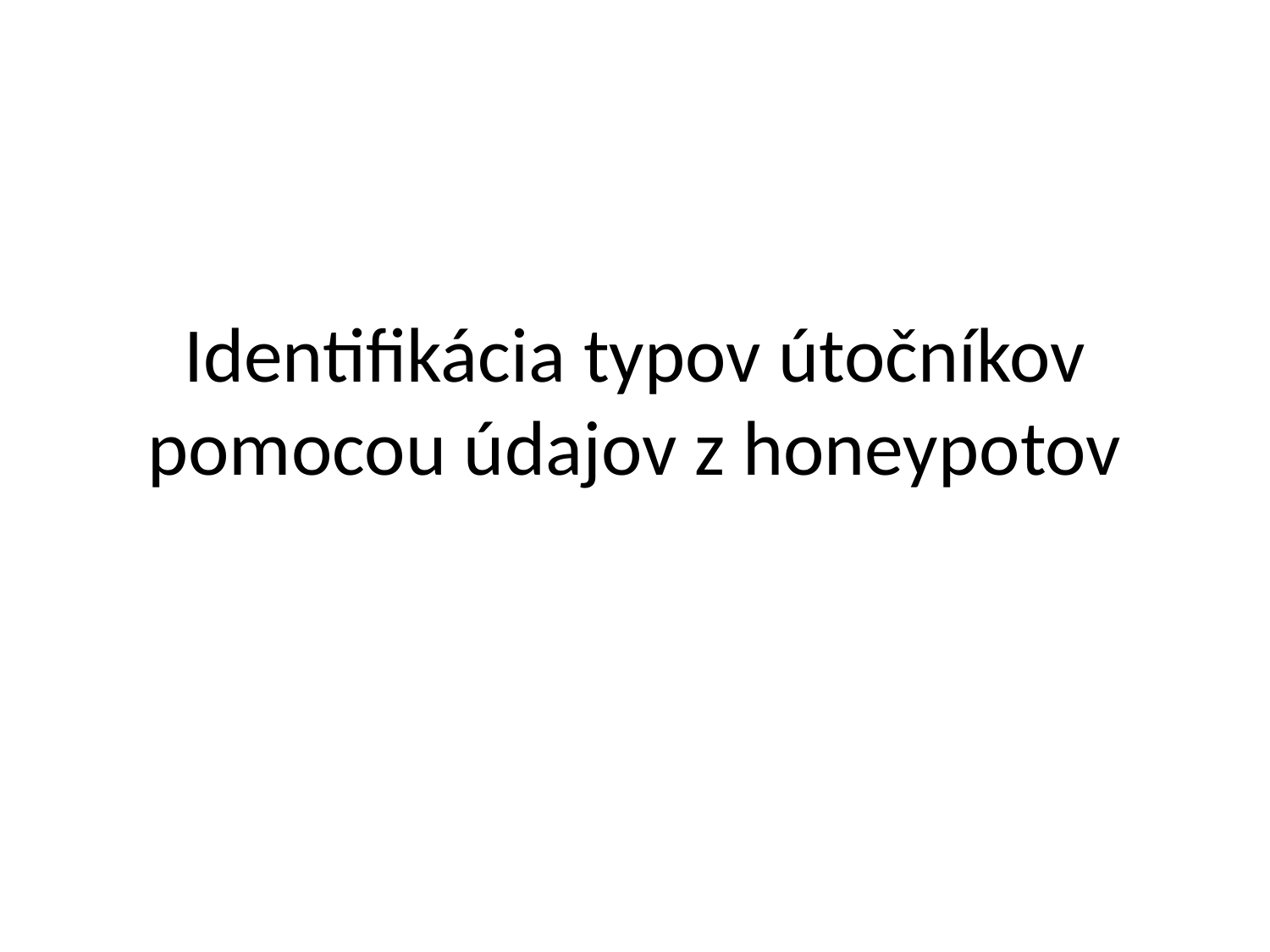

# Identifikácia typov útočníkov pomocou údajov z honeypotov